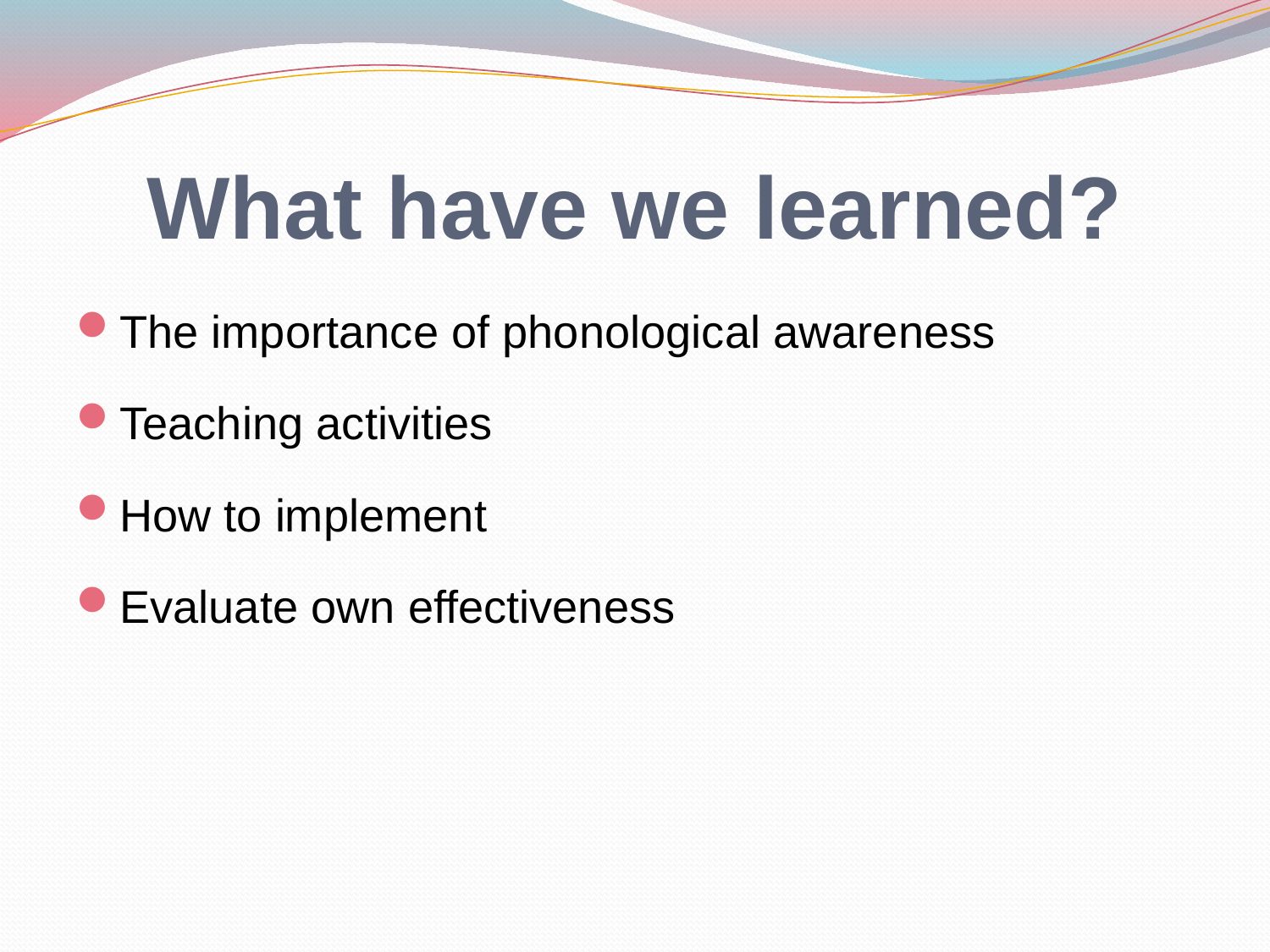

# What have we learned?
The importance of phonological awareness
Teaching activities
How to implement
Evaluate own effectiveness